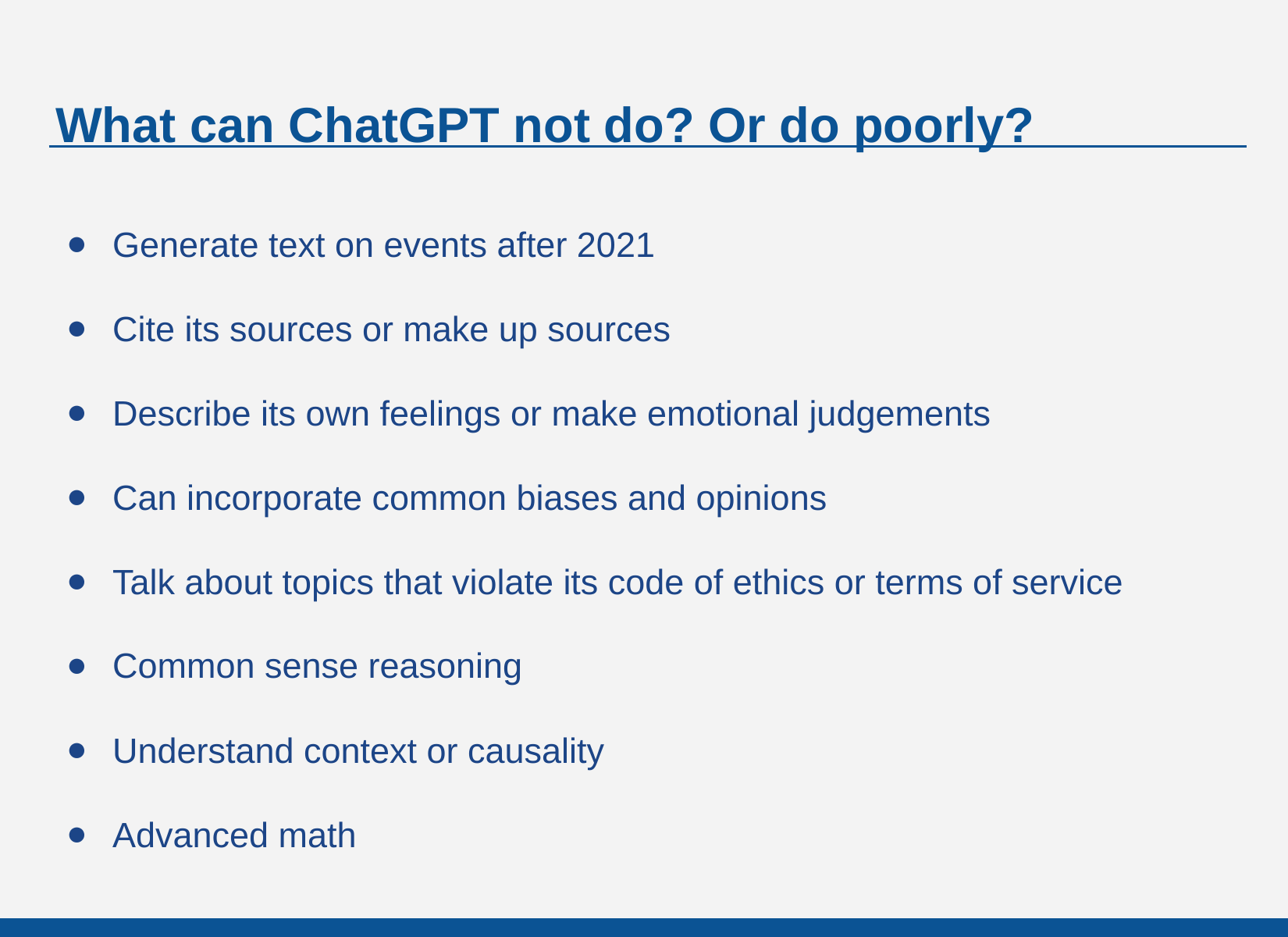

# What can ChatGPT not do? Or do poorly?
Generate text on events after 2021
Cite its sources or make up sources
Describe its own feelings or make emotional judgements
Can incorporate common biases and opinions
Talk about topics that violate its code of ethics or terms of service
Common sense reasoning
Understand context or causality
Advanced math